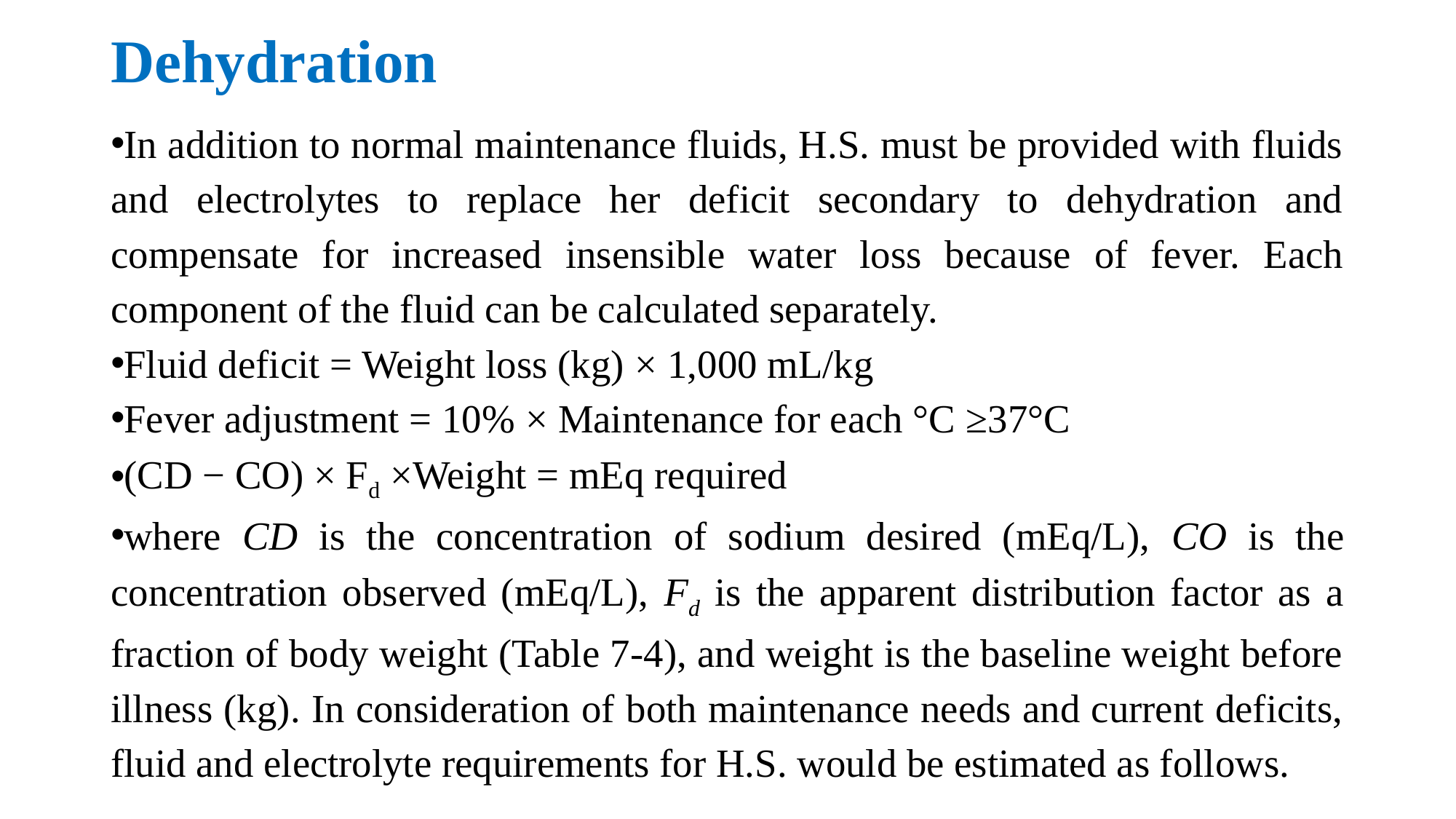

# Dehydration
In addition to normal maintenance fluids, H.S. must be provided with fluids and electrolytes to replace her deficit secondary to dehydration and compensate for increased insensible water loss because of fever. Each component of the fluid can be calculated separately.
Fluid deficit = Weight loss (kg) × 1,000 mL/kg
Fever adjustment = 10% × Maintenance for each °C ≥37°C
(CD − CO) × Fd ×Weight = mEq required
where CD is the concentration of sodium desired (mEq/L), CO is the concentration observed (mEq/L), Fd is the apparent distribution factor as a fraction of body weight (Table 7-4), and weight is the baseline weight before illness (kg). In consideration of both maintenance needs and current deficits, fluid and electrolyte requirements for H.S. would be estimated as follows.